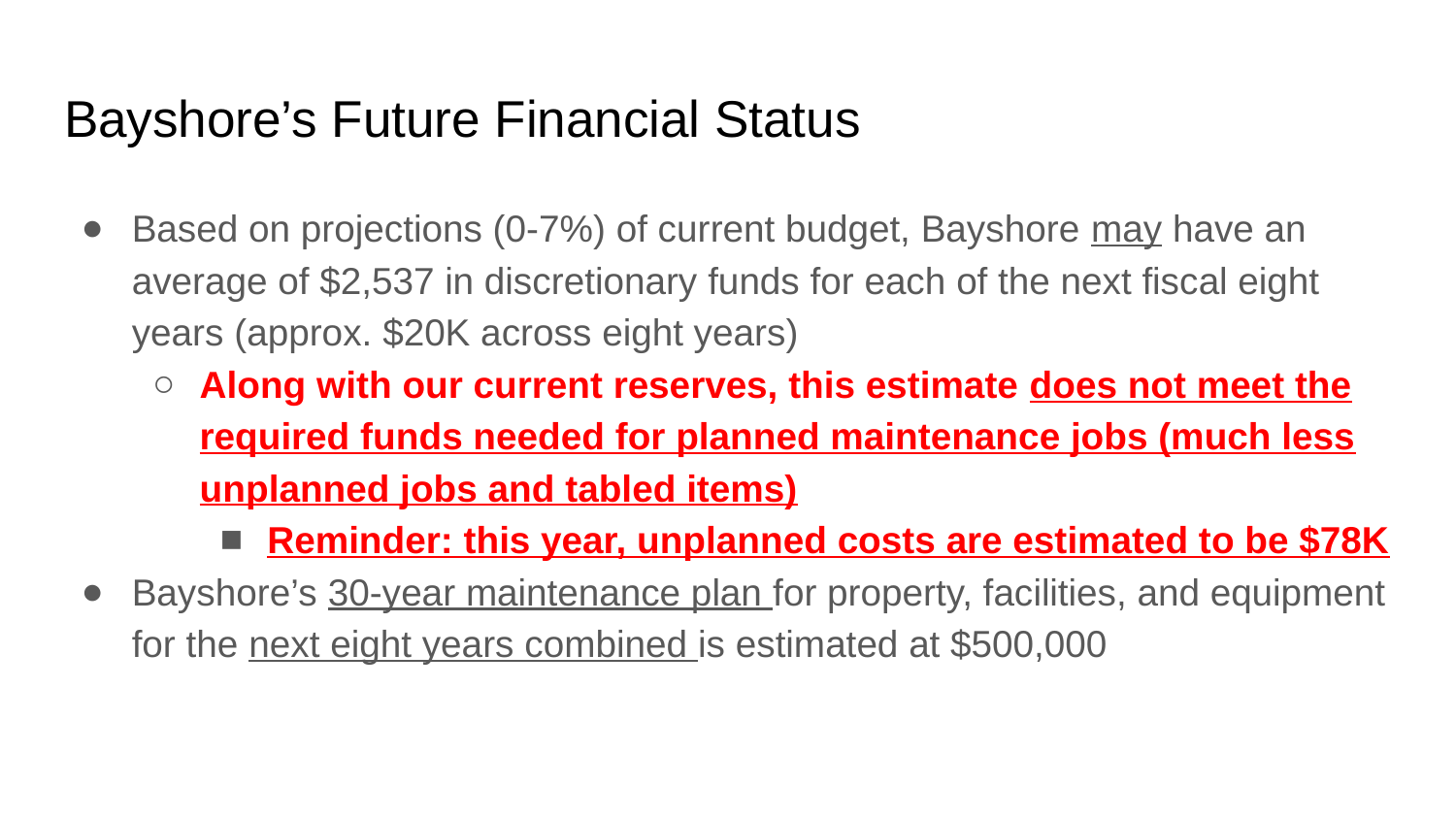

# Bayshore’s Future Financial Status
Based on projections (0-7%) of current budget, Bayshore may have an average of $2,537 in discretionary funds for each of the next fiscal eight years (approx. $20K across eight years)
Along with our current reserves, this estimate does not meet the required funds needed for planned maintenance jobs (much less unplanned jobs and tabled items)
Reminder: this year, unplanned costs are estimated to be $78K
Bayshore’s 30-year maintenance plan for property, facilities, and equipment for the next eight years combined is estimated at $500,000